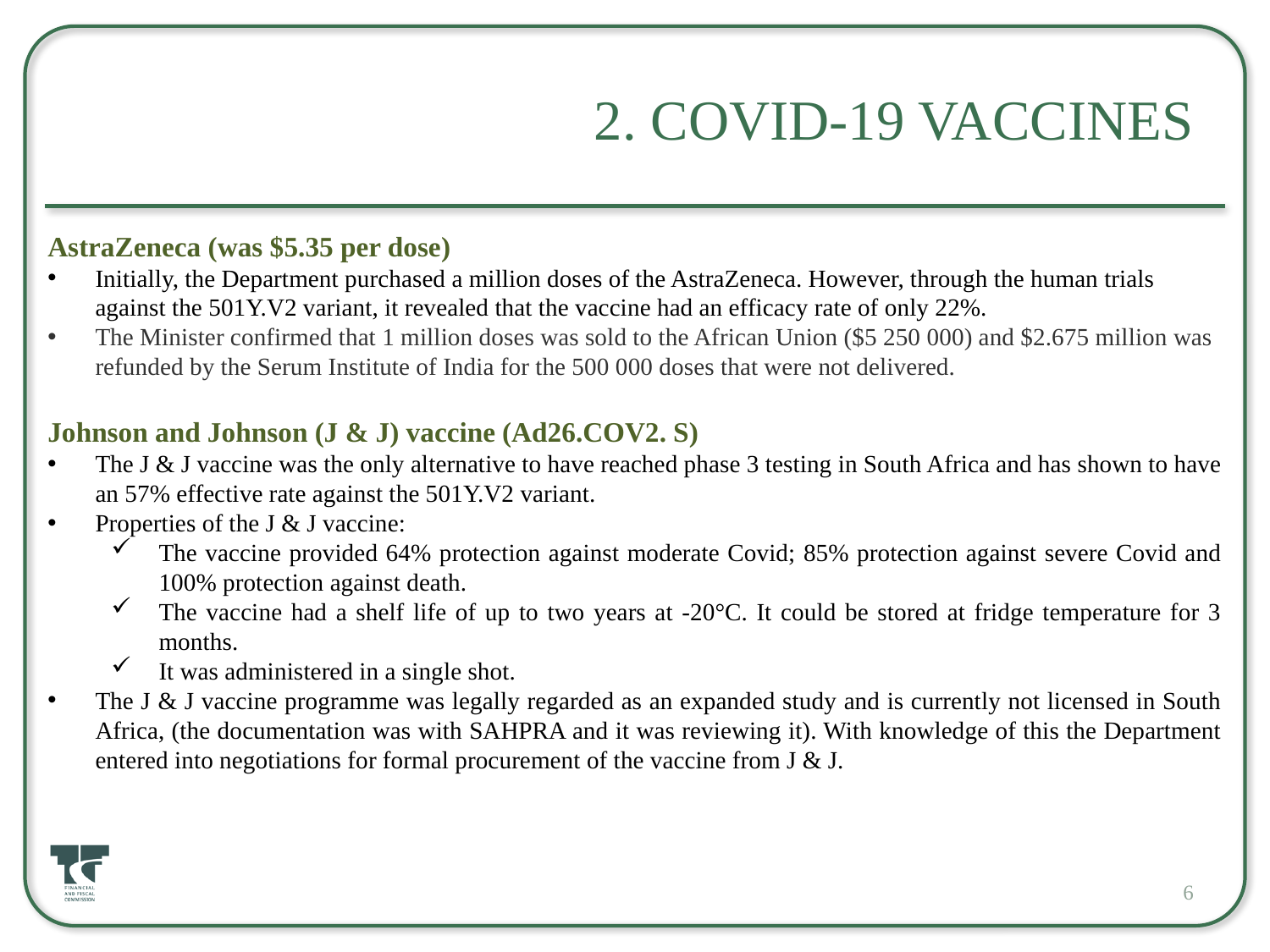

# 2. COVID-19 Vaccines
AstraZeneca (was $5.35 per dose)
Initially, the Department purchased a million doses of the AstraZeneca. However, through the human trials against the 501Y.V2 variant, it revealed that the vaccine had an efficacy rate of only 22%.
The Minister confirmed that 1 million doses was sold to the African Union ($5 250 000) and $2.675 million was refunded by the Serum Institute of India for the 500 000 doses that were not delivered.

Johnson and Johnson (J & J) vaccine (Ad26.COV2. S)
The J & J vaccine was the only alternative to have reached phase 3 testing in South Africa and has shown to have an 57% effective rate against the 501Y.V2 variant.
Properties of the J & J vaccine:
The vaccine provided 64% protection against moderate Covid; 85% protection against severe Covid and 100% protection against death.
The vaccine had a shelf life of up to two years at -20°C. It could be stored at fridge temperature for 3 months.
It was administered in a single shot.
The J & J vaccine programme was legally regarded as an expanded study and is currently not licensed in South Africa, (the documentation was with SAHPRA and it was reviewing it). With knowledge of this the Department entered into negotiations for formal procurement of the vaccine from J & J.
6